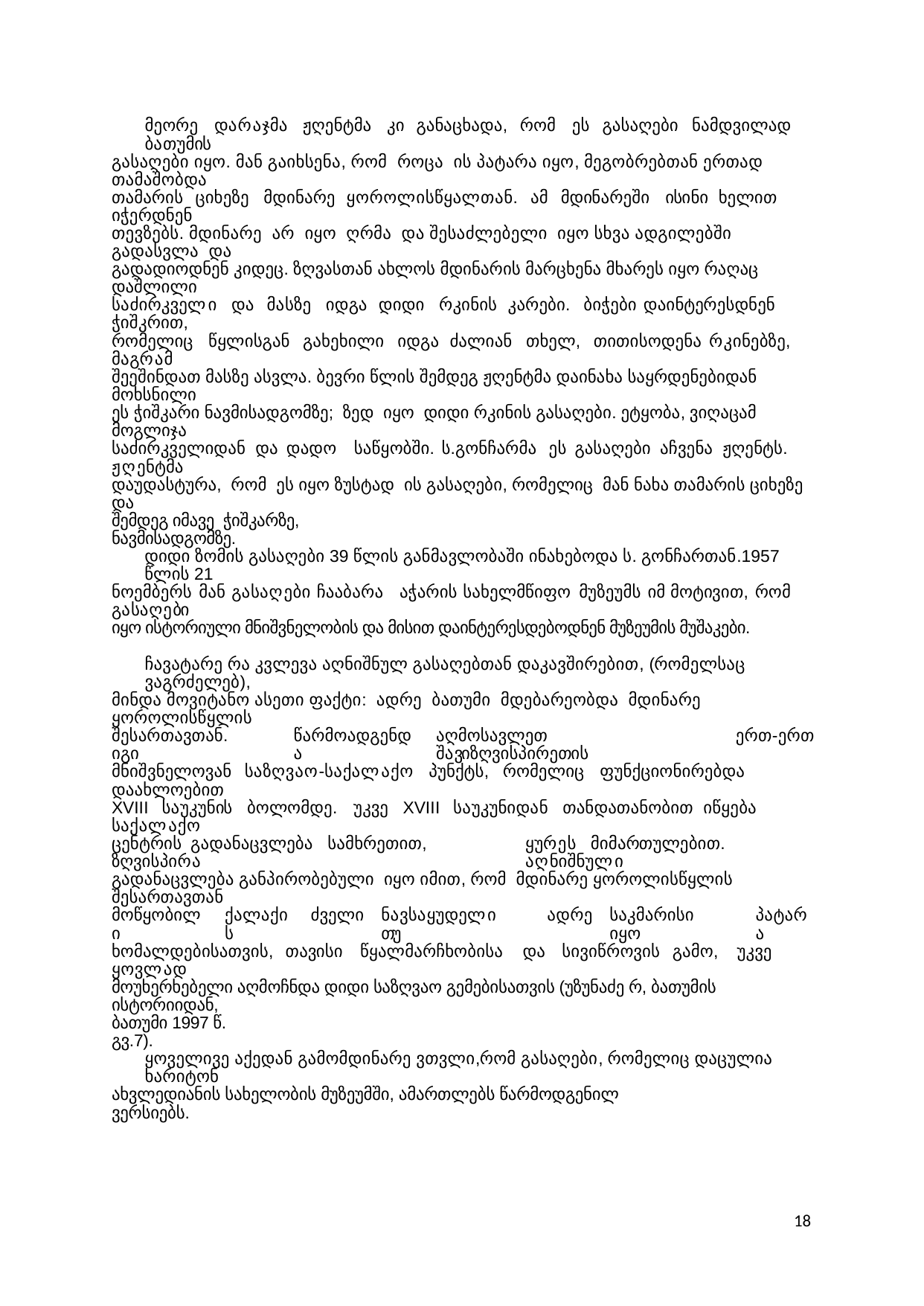

მეორე   დარაჯმა   ჟღენტმა   კი  განაცხადა,  რომ   ეს  გასაღები  ნამდვილად   ბათუმის
გასაღები იყო. მან გაიხსენა, რომ  როცა  ის პატარა იყო, მეგობრებთან ერთად თამაშობდა
თამარის  ციხეზე   მდინარე  ყოროლისწყალთან.  ამ  მდინარეში   ისინი  ხელით   იჭერდნენ
თევზებს. მდინარე  არ  იყო  ღრმა  და შესაძლებელი  იყო სხვა ადგილებში გადასვლა  და
გადადიოდნენ კიდეც. ზღვასთან ახლოს მდინარის მარცხენა მხარეს იყო რაღაც  დაშლილი
საძირკველი   და  მასზე   იდგა  დიდი   რკინის  კარები.  ბიჭები დაინტერესდნენ   ჭიშკრით,
რომელიც   წყლისგან  გახეხილი  იდგა  ძალიან  თხელ,  თითისოდენა რკინებზე,   მაგრამ
შეეშინდათ მასზე ასვლა. ბევრი წლის შემდეგ ჟღენტმა დაინახა საყრდენებიდან მოხსნილი
ეს ჭიშკარი ნავმისადგომზე;  ზედ  იყო  დიდი რკინის გასაღები. ეტყობა, ვიღაცამ მოგლიჯა
საძირკველიდან  და დადო   საწყობში. ს.გონჩარმა  ეს გასაღები აჩვენა  ჟღენტს.  ჟღენტმა
დაუდასტურა,  რომ  ეს იყო ზუსტად  ის გასაღები, რომელიც  მან ნახა თამარის ციხეზე  და
შემდეგ იმავე  ჭიშკარზე, ნავმისადგომზე.
დიდი ზომის გასაღები 39 წლის განმავლობაში ინახებოდა ს. გონჩართან.1957 წლის 21
ნოემბერს მან გასაღები ჩააბარა   აჭარის სახელმწიფო მუზეუმს იმ მოტივით, რომ გასაღები
იყო ისტორიული მნიშვნელობის და მისით დაინტერესდებოდნენ მუზეუმის მუშაკები.
ჩავატარე რა კვლევა აღნიშნულ გასაღებთან დაკავშირებით, (რომელსაც  ვაგრძელებ),
მინდა მოვიტანო ასეთი ფაქტი:  ადრე  ბათუმი  მდებარეობდა  მდინარე ყოროლისწყლის
შესართავთან.     იგი
წარმოადგენდა
აღმოსავლეთ      შავიზღვისპირეთის
ერთ-ერთ
მნიშვნელოვან  საზღვაო-საქალაქო   პუნქტს,   რომელიც   ფუნქციონირებდა დაახლოებით
XVIII  საუკუნის   ბოლომდე.   უკვე   XVIII  საუკუნიდან   თანდათანობით  იწყება  საქალაქო
ცენტრის გადანაცვლება   სამხრეთით,  ზღვისპირა
ყურეს   მიმართულებით.   აღნიშნული
გადანაცვლება განპირობებული  იყო იმით, რომ  მდინარე ყოროლისწყლის  შესართავთან
მოწყობილი
ქალაქის
ძველი
ნავსაყუდელი     თუ
ადრე
საკმარისი    იყო
პატარა
ხომალდებისათვის,  თავისი   წყალმარჩხობისა    და   სივიწროვის  გამო,   უკვე    ყოვლად
მოუხერხებელი აღმოჩნდა დიდი საზღვაო გემებისათვის (უზუნაძე რ, ბათუმის ისტორიიდან,
ბათუმი 1997 წ. გვ.7).
ყოველივე აქედან გამომდინარე ვთვლი,რომ გასაღები, რომელიც დაცულია ხარიტონ
ახვლედიანის სახელობის მუზეუმში, ამართლებს წარმოდგენილ ვერსიებს.
18